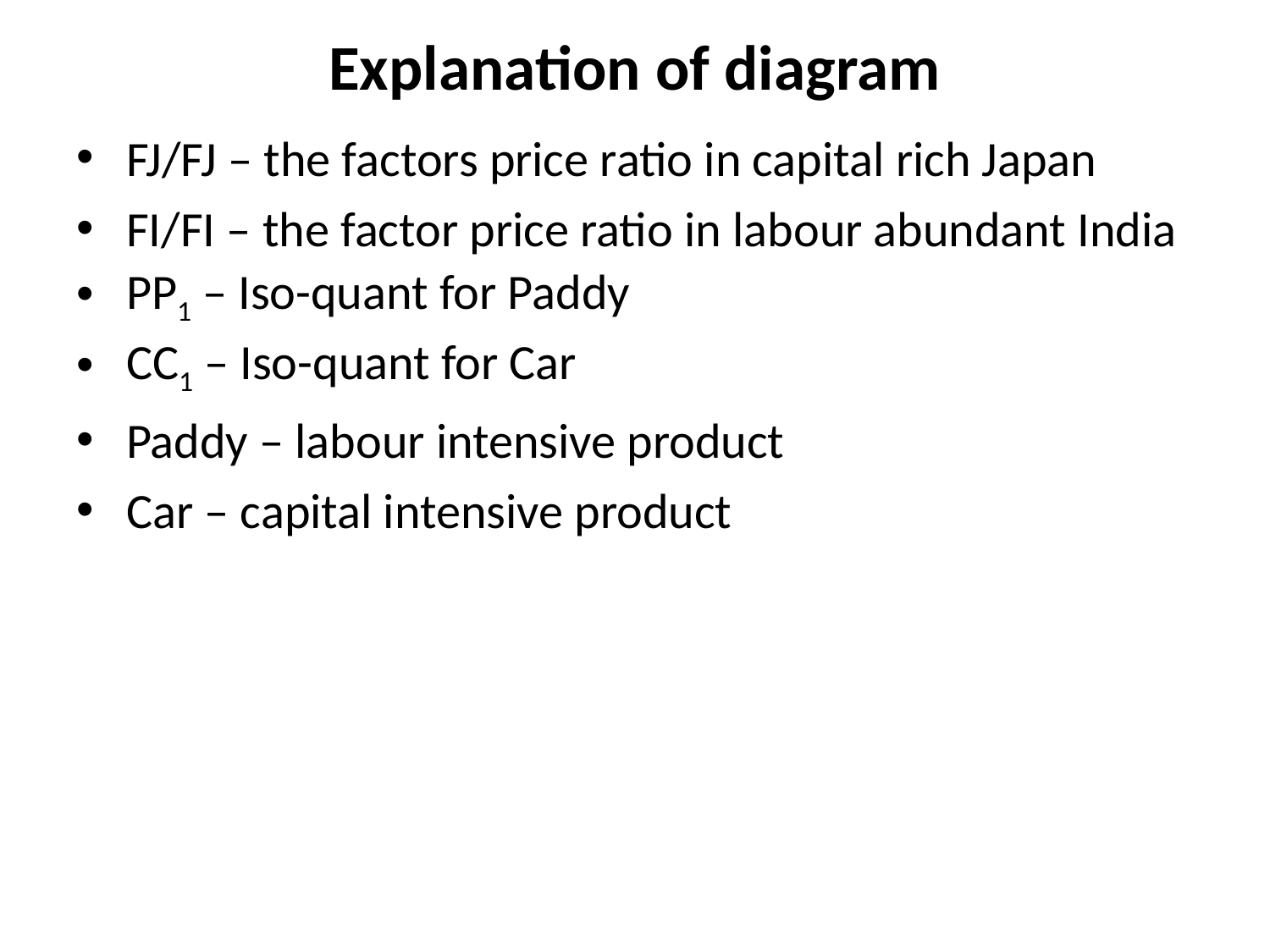

# Explanation of diagram
FJ/FJ – the factors price ratio in capital rich Japan
FI/FI – the factor price ratio in labour abundant India
PP1 – Iso-quant for Paddy
CC1 – Iso-quant for Car
Paddy – labour intensive product
Car – capital intensive product